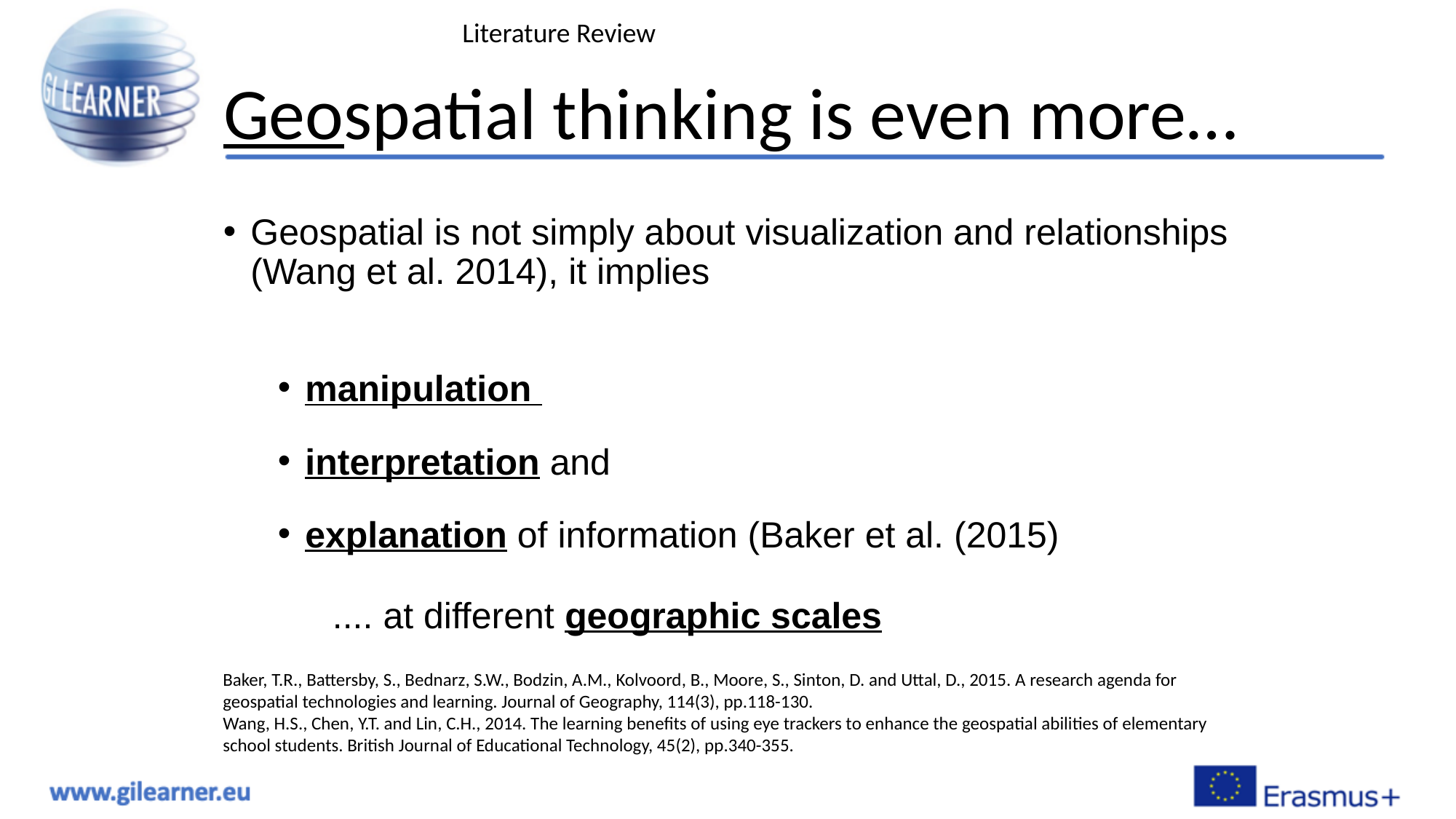

Literature Review
# Geospatial thinking is even more…
Geospatial is not simply about visualization and relationships (Wang et al. 2014), it implies
manipulation
interpretation and
explanation of information (Baker et al. (2015)
	.... at different geographic scales

Baker, T.R., Battersby, S., Bednarz, S.W., Bodzin, A.M., Kolvoord, B., Moore, S., Sinton, D. and Uttal, D., 2015. A research agenda for geospatial technologies and learning. Journal of Geography, 114(3), pp.118-130.
Wang, H.S., Chen, Y.T. and Lin, C.H., 2014. The learning benefits of using eye trackers to enhance the geospatial abilities of elementary school students. British Journal of Educational Technology, 45(2), pp.340-355.